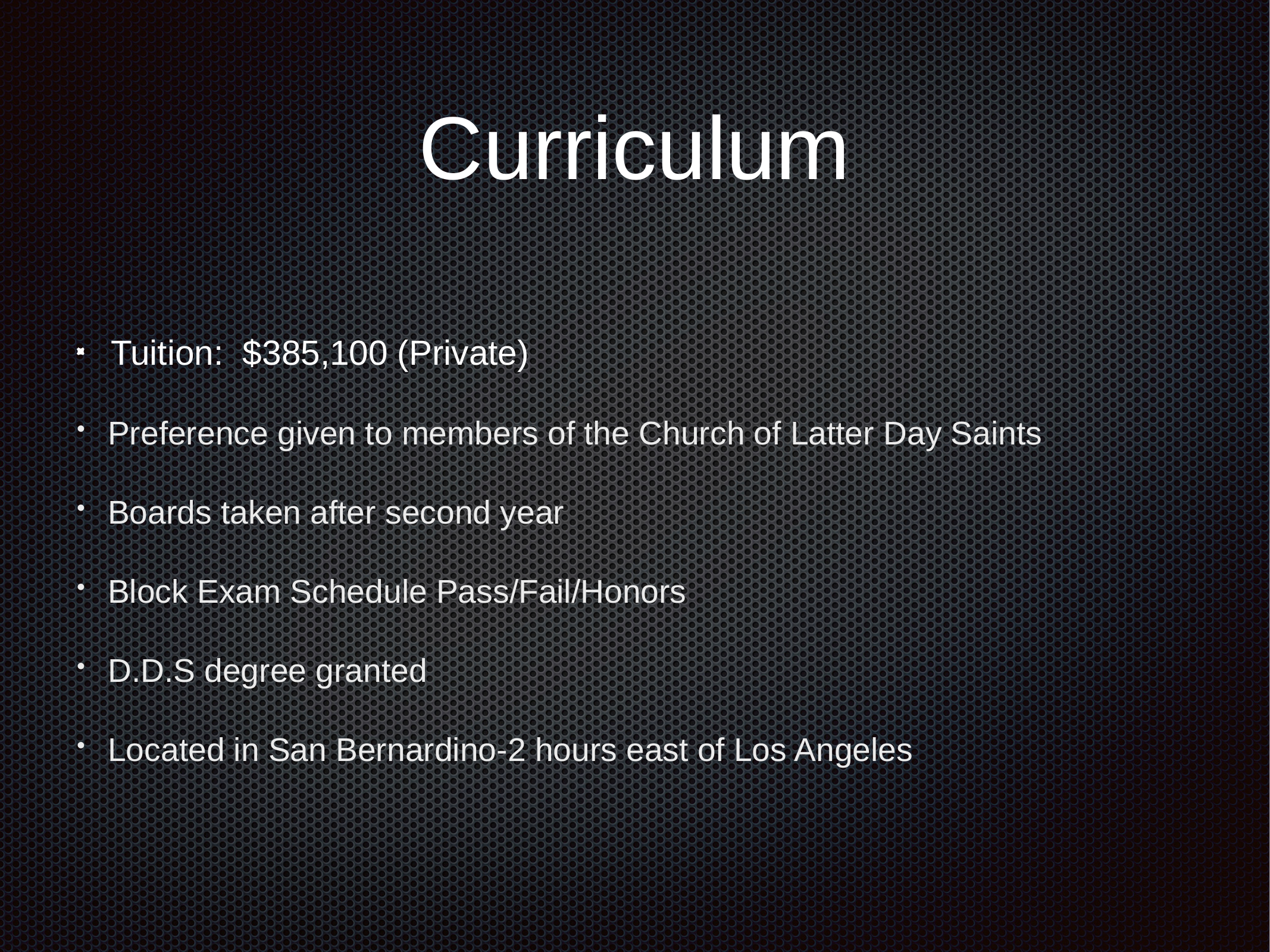

# Curriculum
Tuition:  $385,100 (Private)
Preference given to members of the Church of Latter Day Saints
Boards taken after second year
Block Exam Schedule Pass/Fail/Honors
D.D.S degree granted
Located in San Bernardino-2 hours east of Los Angeles